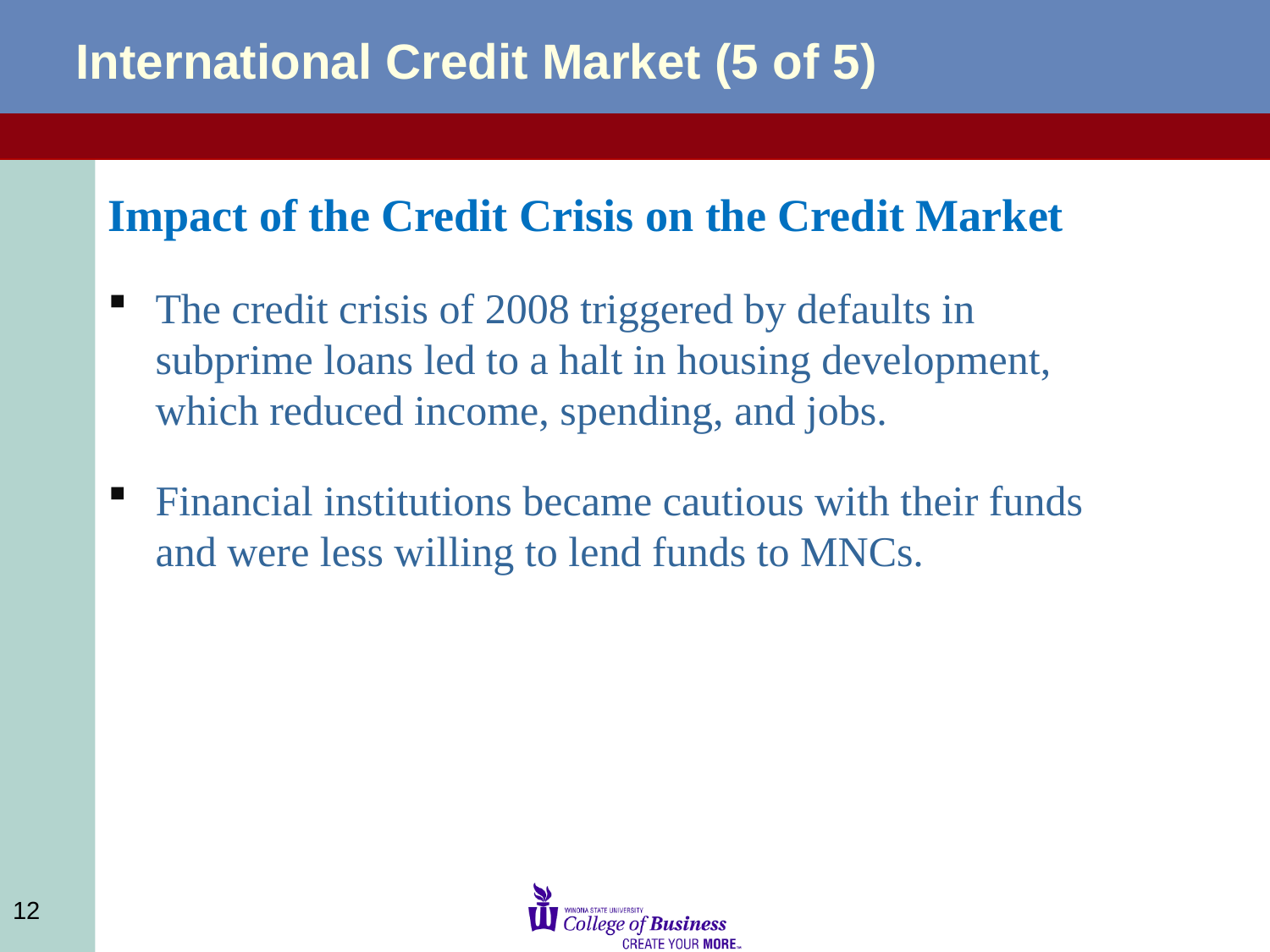

# International Credit Market (5 of 5)
Impact of the Credit Crisis on the Credit Market
The credit crisis of 2008 triggered by defaults in subprime loans led to a halt in housing development, which reduced income, spending, and jobs.
Financial institutions became cautious with their funds and were less willing to lend funds to MNCs.
12